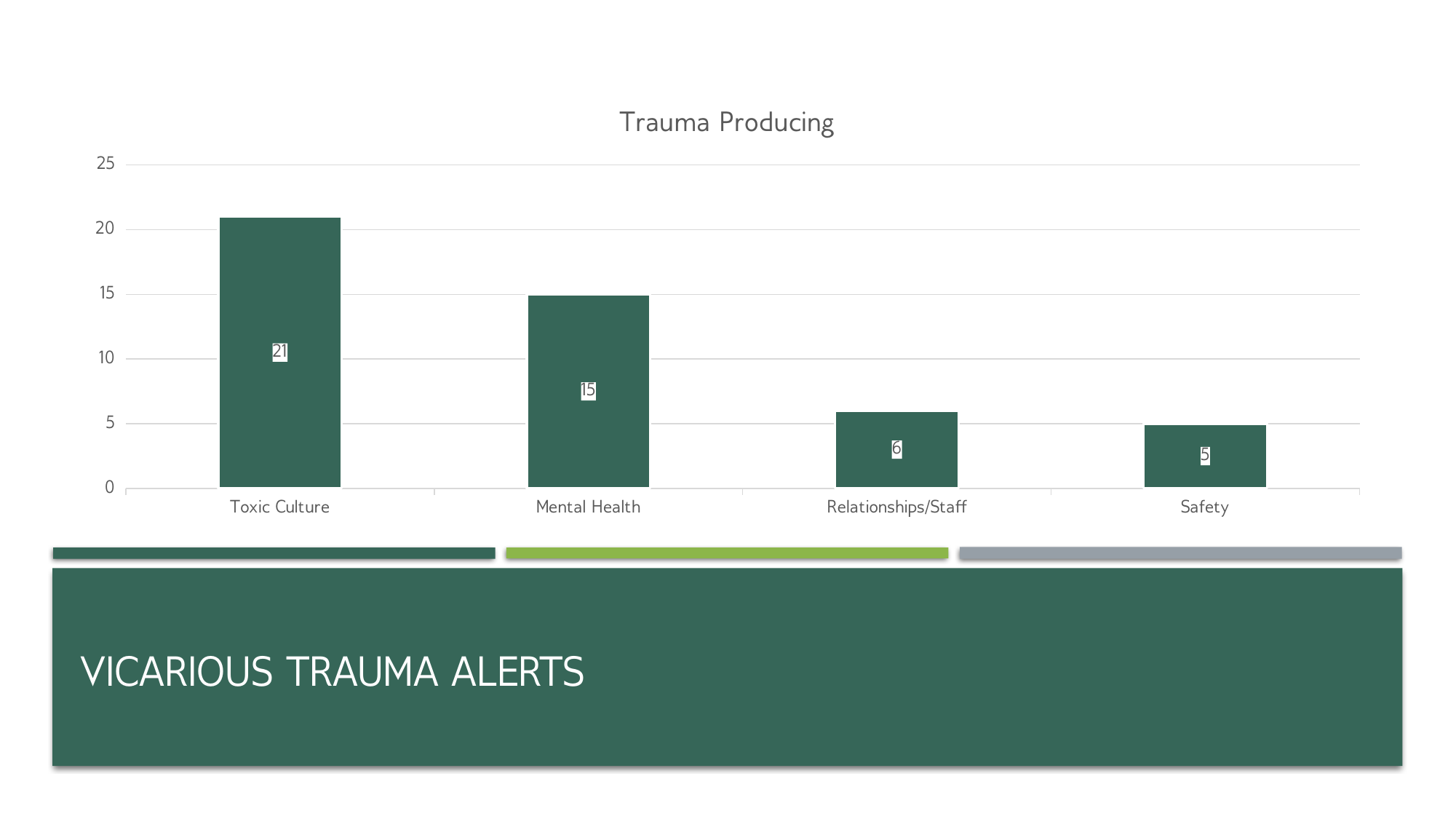

### Chart: Trauma Producing

| Category | Trauma Laden |
|---|---|
| Toxic Culture | 21.0 |
| Mental Health | 15.0 |
| Relationships/Staff | 6.0 |
| Safety | 5.0 |

# Vicarious Trauma Alerts
29